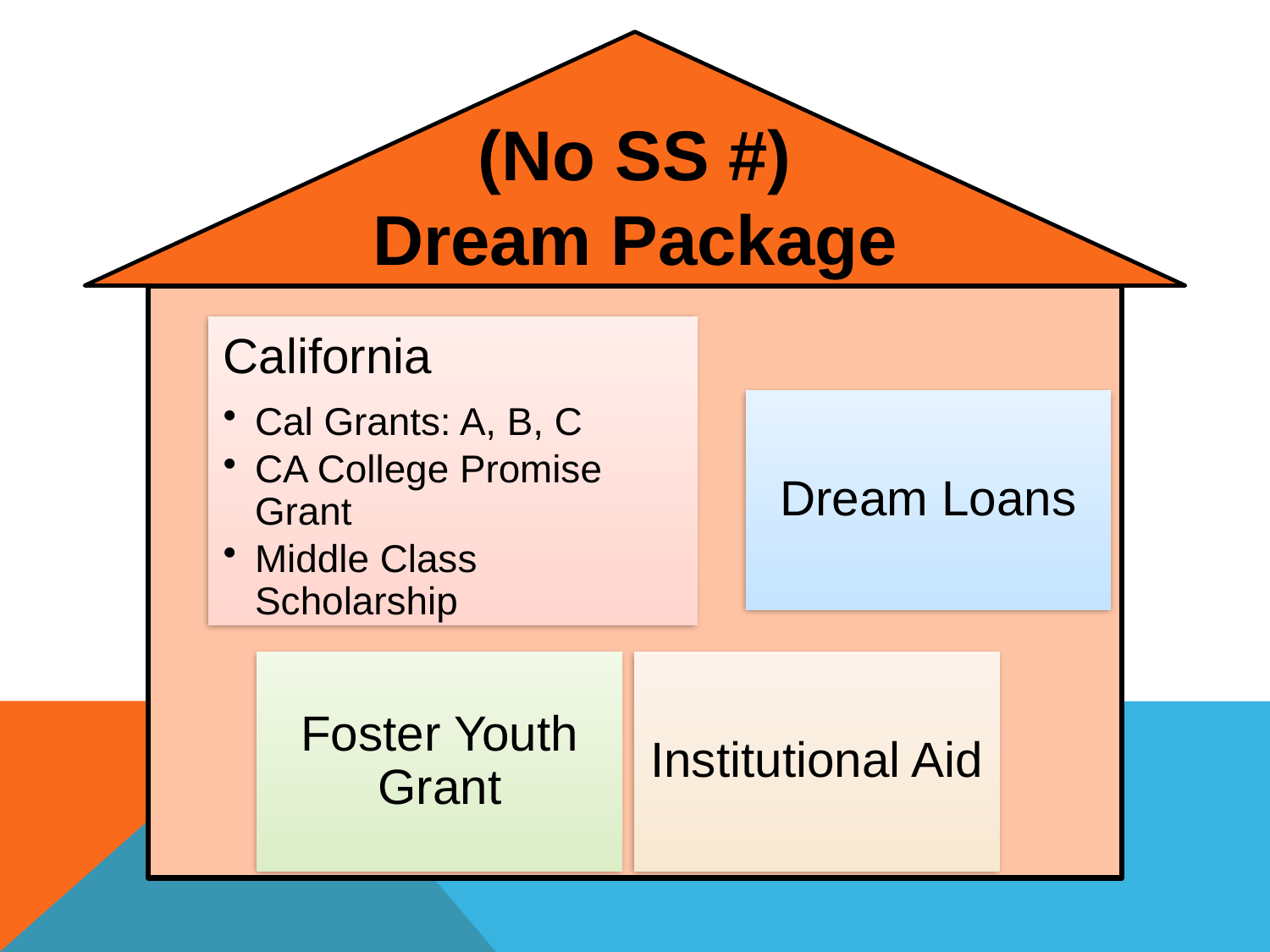

(No SS #)
Dream Package

California
Cal Grants: A, B, C
CA College Promise Grant
Middle Class Scholarship
Dream Loans
Foster Youth Grant
Institutional Aid